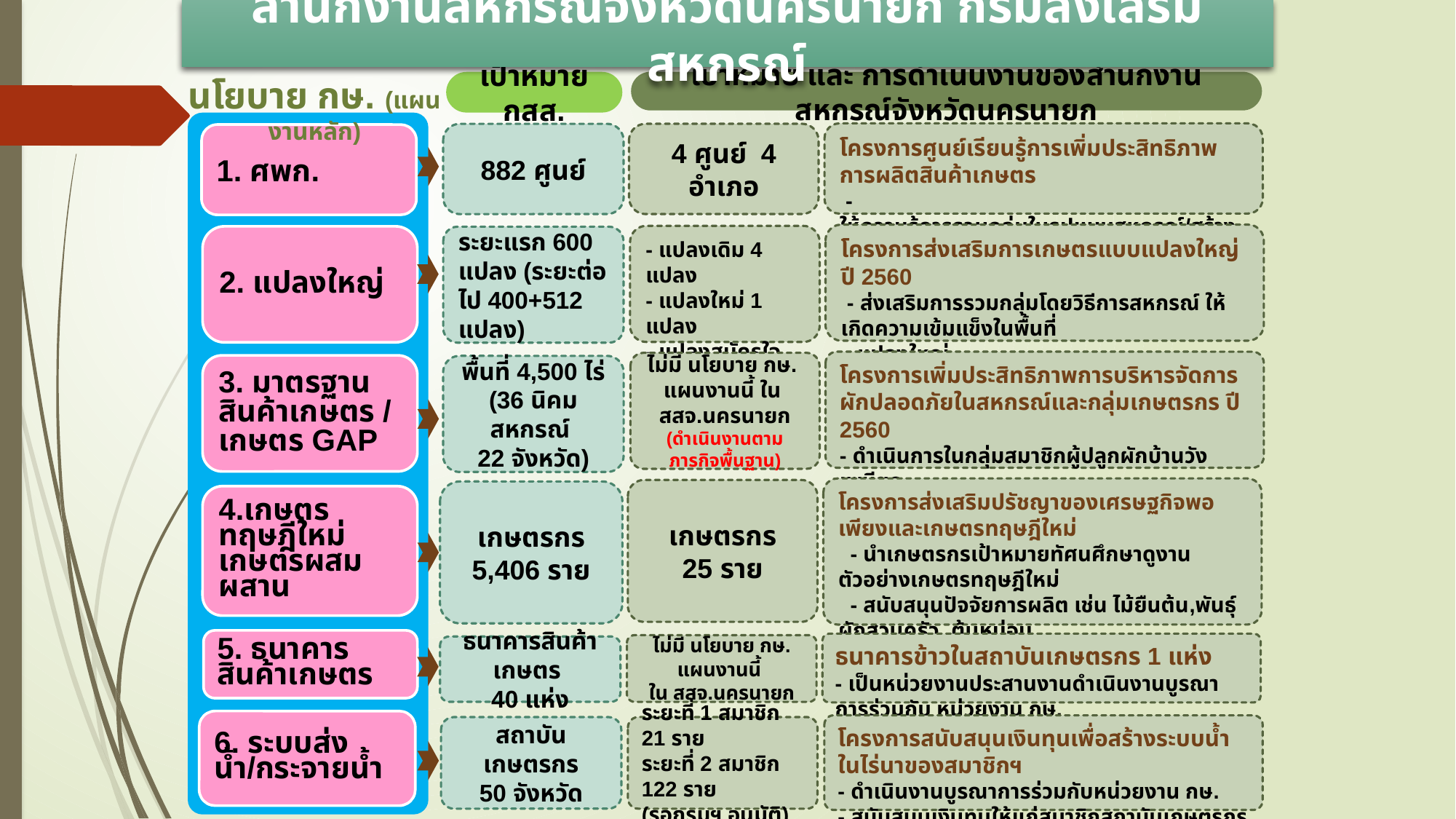

สำนักงานสหกรณ์จังหวัดนครนายก กรมส่งเสริมสหกรณ์
นโยบาย กษ. (แผนงานหลัก)
เป้าหมาย และ การดำเนินงานของสำนักงานสหกรณ์จังหวัดนครนายก
เป้าหมาย กสส.

โครงการศูนย์เรียนรู้การเพิ่มประสิทธิภาพการผลิตสินค้าเกษตร
 - ให้ความรู้การรวมกลุ่มในรูปแบบสหกรณ์/สร้างวิทยากรสหกรณ์
 - สนับสนุนสื่อการเรียนรู้การสหกรณ์ประจำ ศพก.
4 ศูนย์  4 อำเภอ
882 ศูนย์
1. ศพก.

โครงการส่งเสริมการเกษตรแบบแปลงใหญ่ ปี 2560
 - ส่งเสริมการรวมกลุ่มโดยวิธีการสหกรณ์ ให้เกิดความเข้มแข็งในพื้นที่
   แปลงใหญ่
 - ส่งเสริมให้มีตลาดรองรับผลผลิตจากพื้นที่แปลงใหญ่
- แปลงเดิม 4 แปลง
- แปลงใหม่ 1 แปลง
- แปลงสมัครใจ  15 แปลง

2. แปลงใหญ่
ระยะแรก 600 แปลง (ระยะต่อไป 400+512 แปลง)

โครงการเพิ่มประสิทธิภาพการบริหารจัดการผักปลอดภัยในสหกรณ์และกลุ่มเกษตรกร ปี 2560
- ดำเนินการในกลุ่มสมาชิกผู้ปลูกผักบ้านวังเพนียด
สังกัดสหกรณ์ การเกษตรเมืองนครนายก จำกัด  จำนวน  4 ผลิตภัณฑ์

f
ไม่มี นโยบาย กษ.
แผนงานนี้ ใน
สสจ.นครนายก
(ดำเนินงานตามภารกิจพื้นฐาน)
3. มาตรฐานสินค้าเกษตร / เกษตร GAP
พื้นที่ 4,500 ไร่
(36 นิคมสหกรณ์
22 จังหวัด)

โครงการส่งเสริมปรัชญาของเศรษฐกิจพอเพียงและเกษตรทฤษฎีใหม่
  - นำเกษตรกรเป้าหมายทัศนศึกษาดูงานตัวอย่างเกษตรทฤษฎีใหม่
  - สนับสนุนปัจจัยการผลิต เช่น ไม้ยืนต้น,พันธุ์ผักสวนครัว, ต้นหม่อน,
    พันธุ์ปลา, ปศุสัตว์ (เป็ด,ไก่) ให้แก่เกษตรกร
  - จัดพบปะหารือ 5 ประสาน ระดับจังหวัด

เกษตรกร
25 ราย
เกษตรกร
5,406 ราย
4.เกษตรทฤษฎีใหม่
เกษตรผสมผสาน

5. ธนาคาร
สินค้าเกษตร
ธนาคารข้าวในสถาบันเกษตรกร 1 แห่ง
- เป็นหน่วยงานประสานงานดำเนินงานบูรณาการร่วมกับ หน่วยงาน กษ.
ไม่มี นโยบาย กษ. แผนงานนี้
ใน สสจ.นครนายก
ธนาคารสินค้าเกษตร
40 แห่ง

6. ระบบส่งน้ำ/กระจายน้ำ
โครงการสนับสนุนเงินทุนเพื่อสร้างระบบน้ำในไร่นาของสมาชิกฯ
- ดำเนินงานบูรณาการร่วมกับหน่วยงาน กษ.
- สนับสนุนเงินทุนให้แก่สมาชิกสถาบันเกษตรกรที่เข้าร่วมโครงการ
สถาบันเกษตรกร
50 จังหวัด
ระยะที่ 1 สมาชิก 21 ราย
ระยะที่ 2 สมาชิก 122 ราย
(รอกรมฯ อนุมัติ)